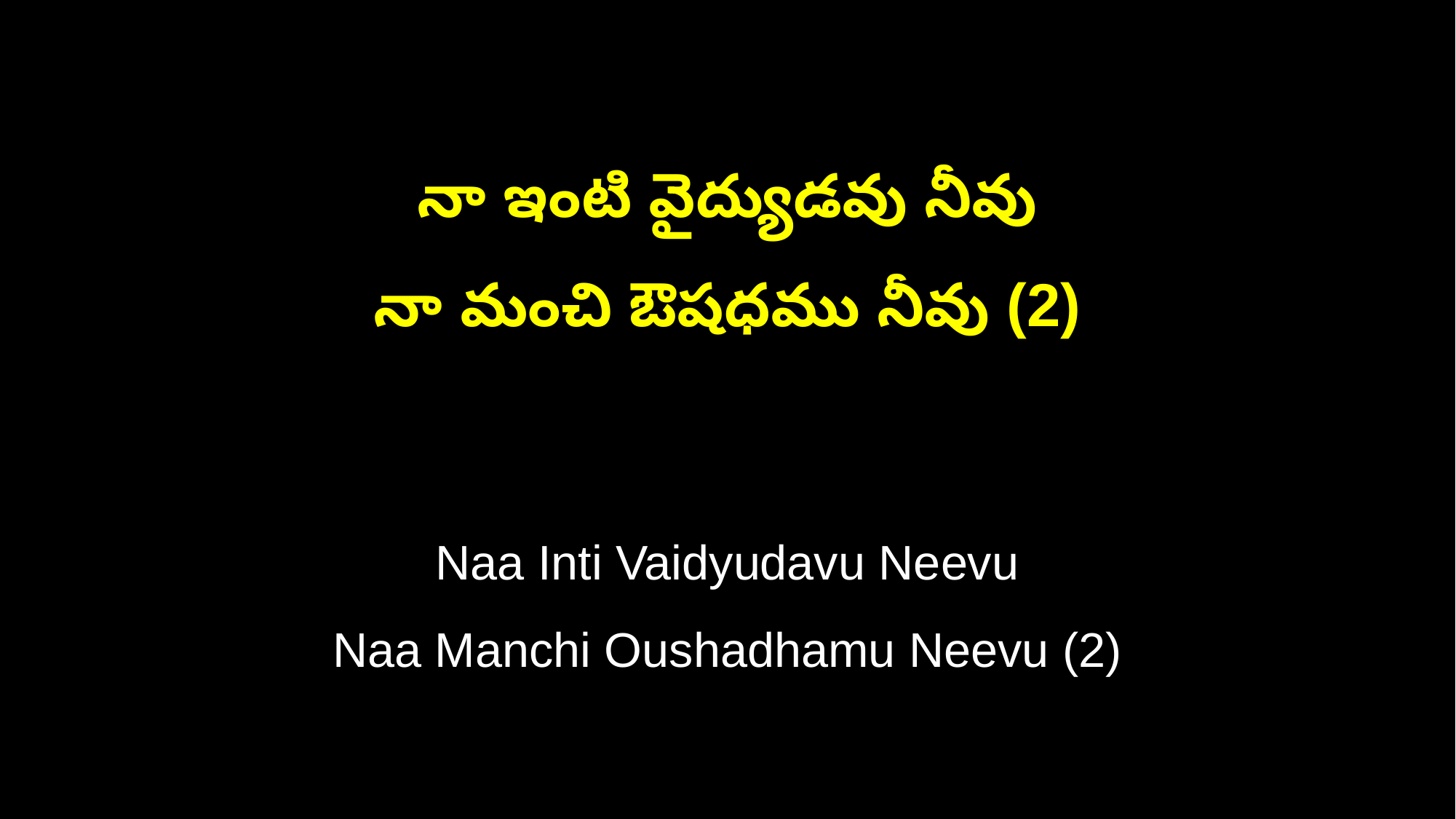

నా ఇంటి వైద్యుడవు నీవు
నా మంచి ఔషధము నీవు (2)
Naa Inti Vaidyudavu Neevu
Naa Manchi Oushadhamu Neevu (2)